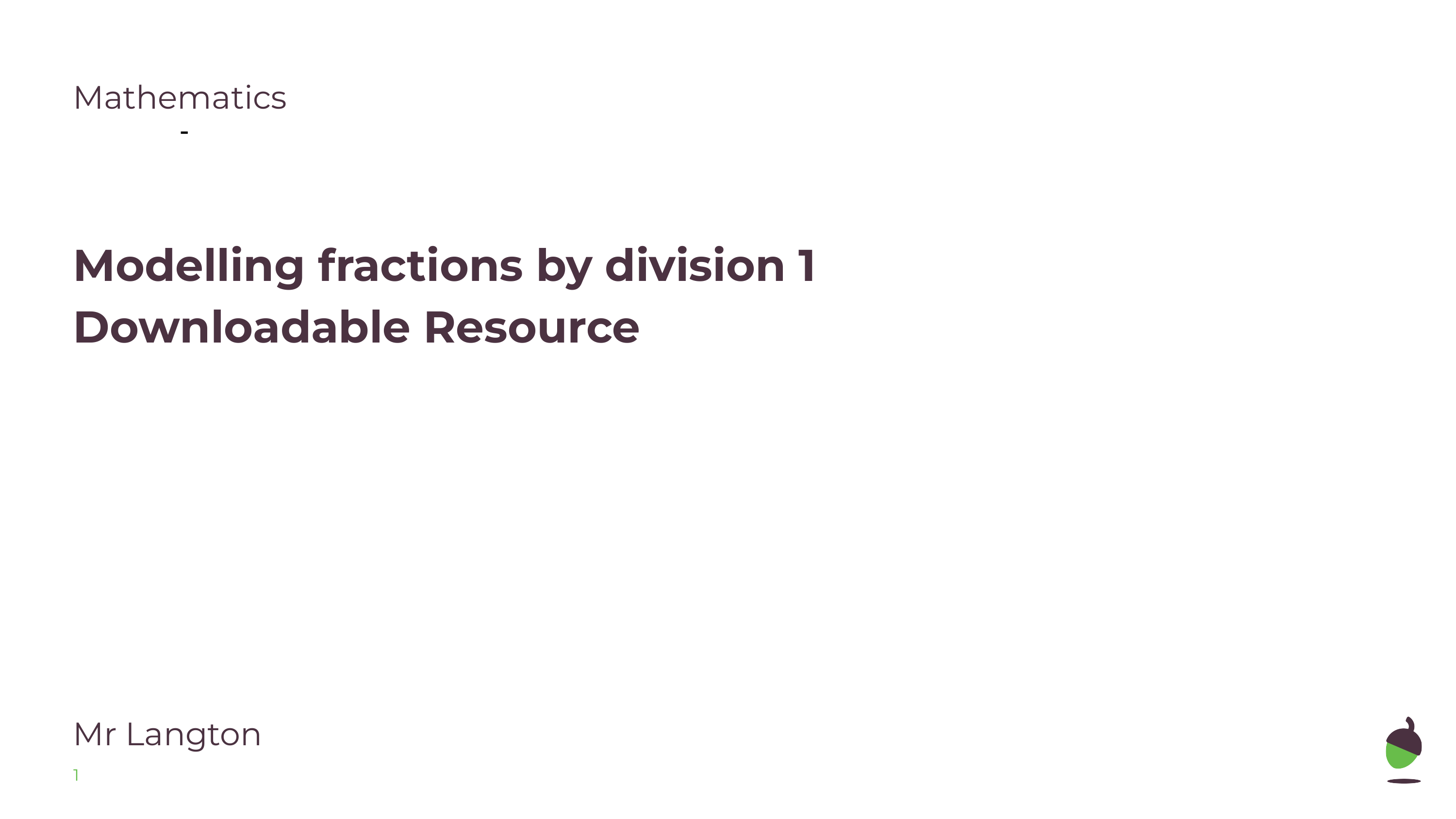

Mathematics
Modelling fractions by division 1
Downloadable Resource
Mr Langton